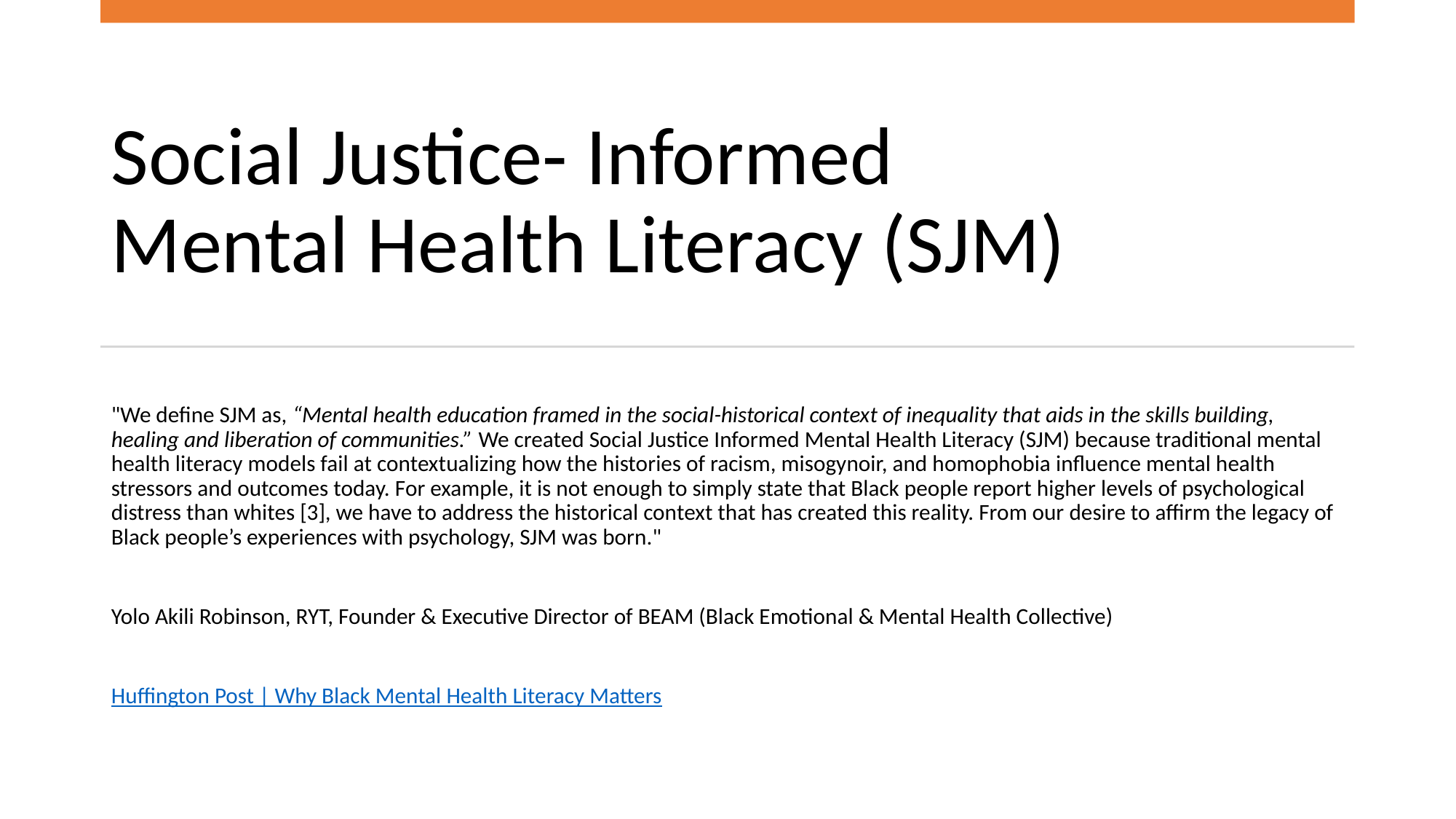

# Social Justice- Informed Mental Health Literacy (SJM)

"We define SJM as, “Mental health education framed in the social-historical context of inequality that aids in the skills building, healing and liberation of communities.” We created Social Justice Informed Mental Health Literacy (SJM) because traditional mental health literacy models fail at contextualizing how the histories of racism, misogynoir, and homophobia influence mental health stressors and outcomes today. For example, it is not enough to simply state that Black people report higher levels of psychological distress than whites [3], we have to address the historical context that has created this reality. From our desire to affirm the legacy of Black people’s experiences with psychology, SJM was born."

Yolo Akili Robinson, RYT, Founder & Executive Director of BEAM (Black Emotional & Mental Health Collective)

Huffington Post | Why Black Mental Health Literacy Matters